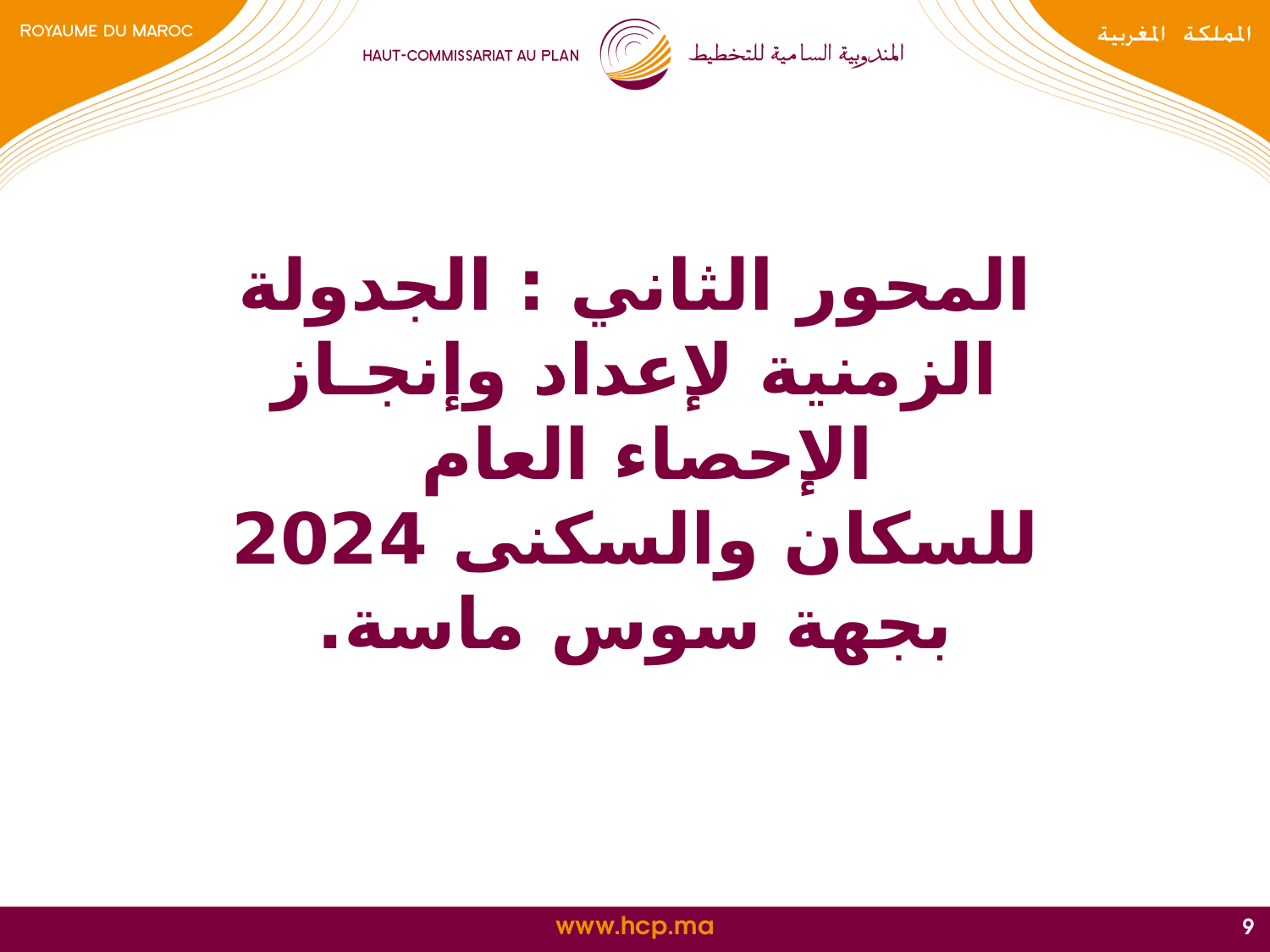

# المحور الثاني : الجدولة الزمنية لإعداد وإنجـاز الإحصاء العام للسكان والسكنى 2024 بجهة سوس ماسة.
9